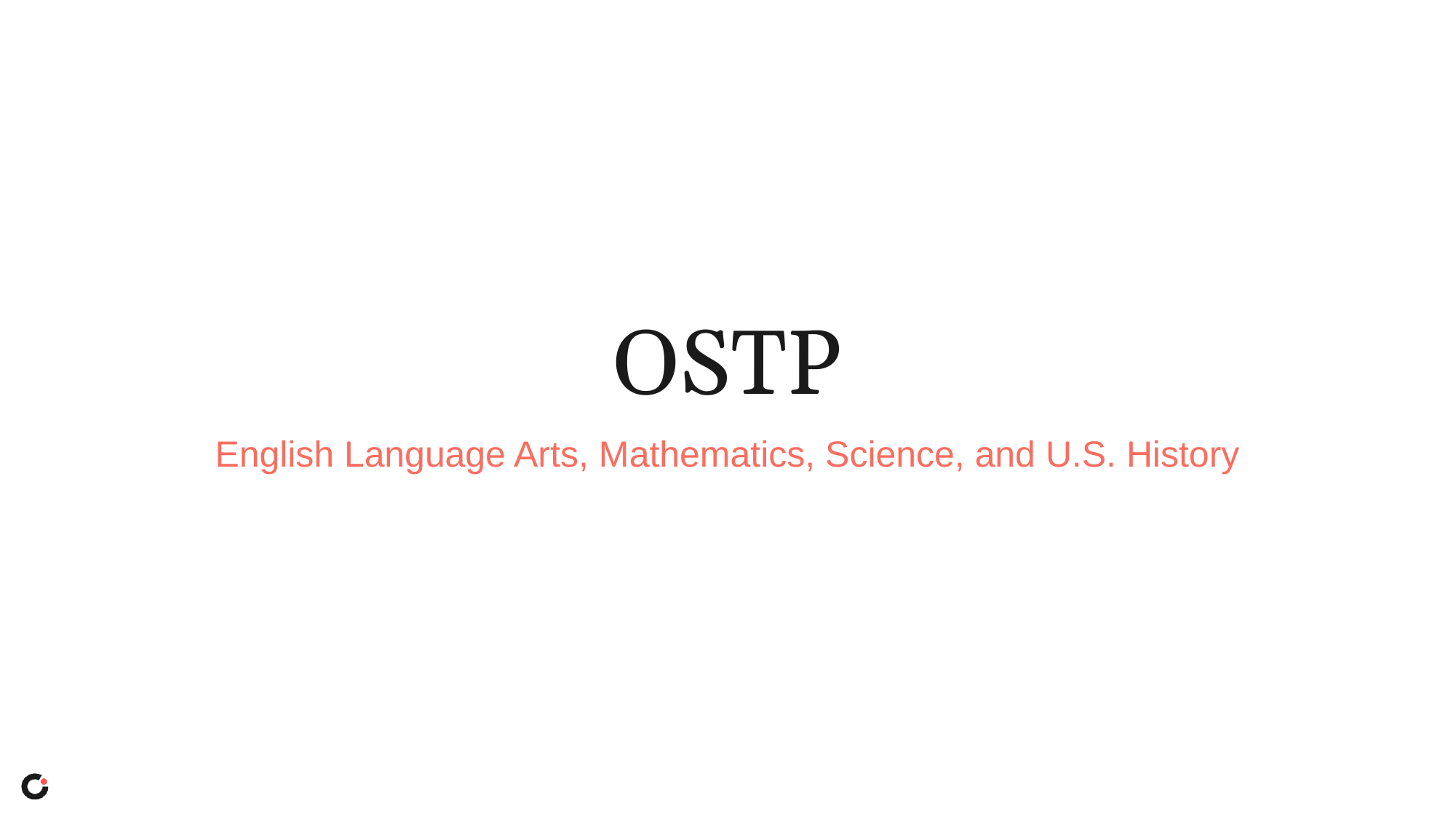

# OSTP
English Language Arts, Mathematics, Science, and U.S. History